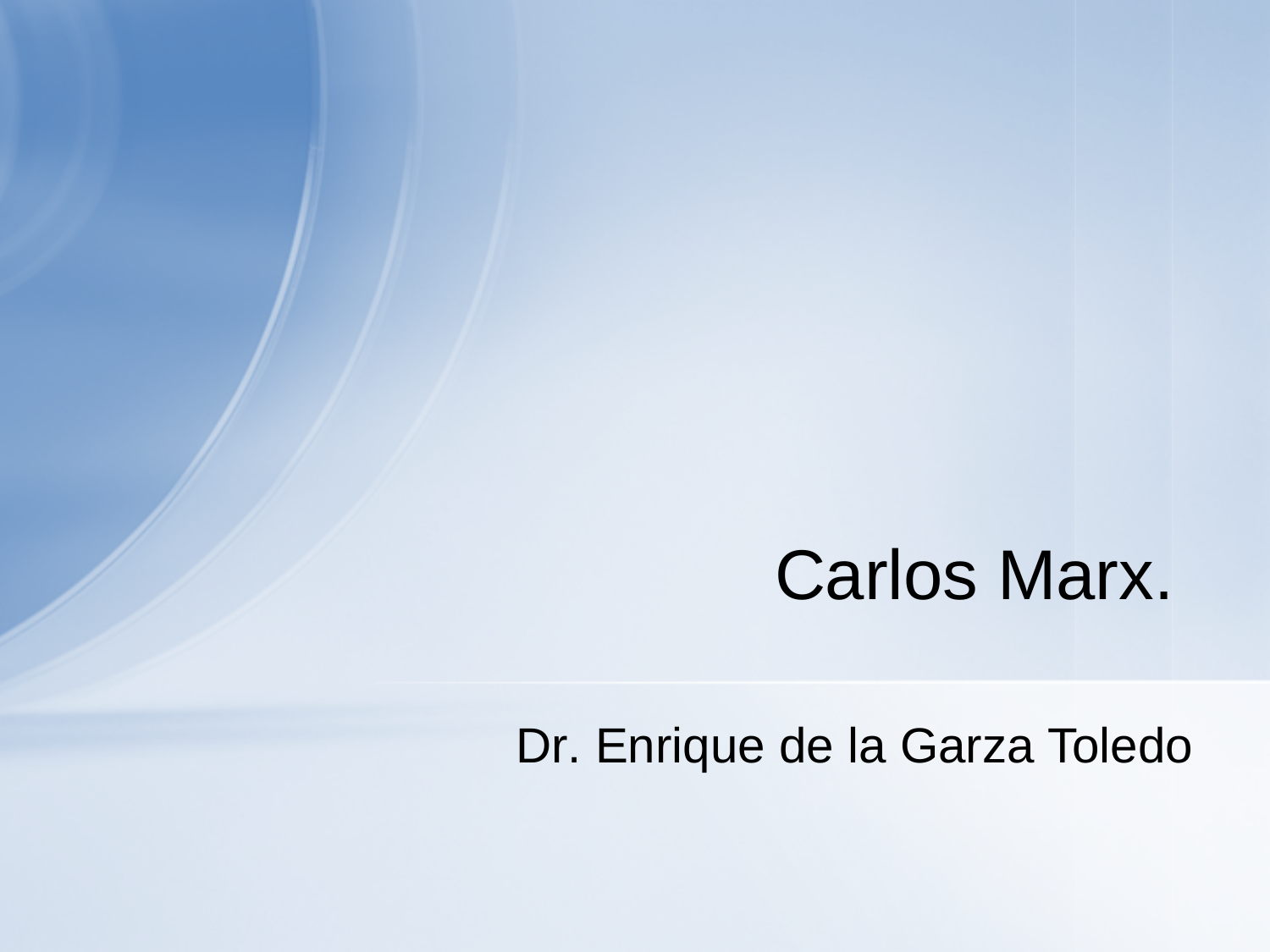

# Carlos Marx.
Dr. Enrique de la Garza Toledo